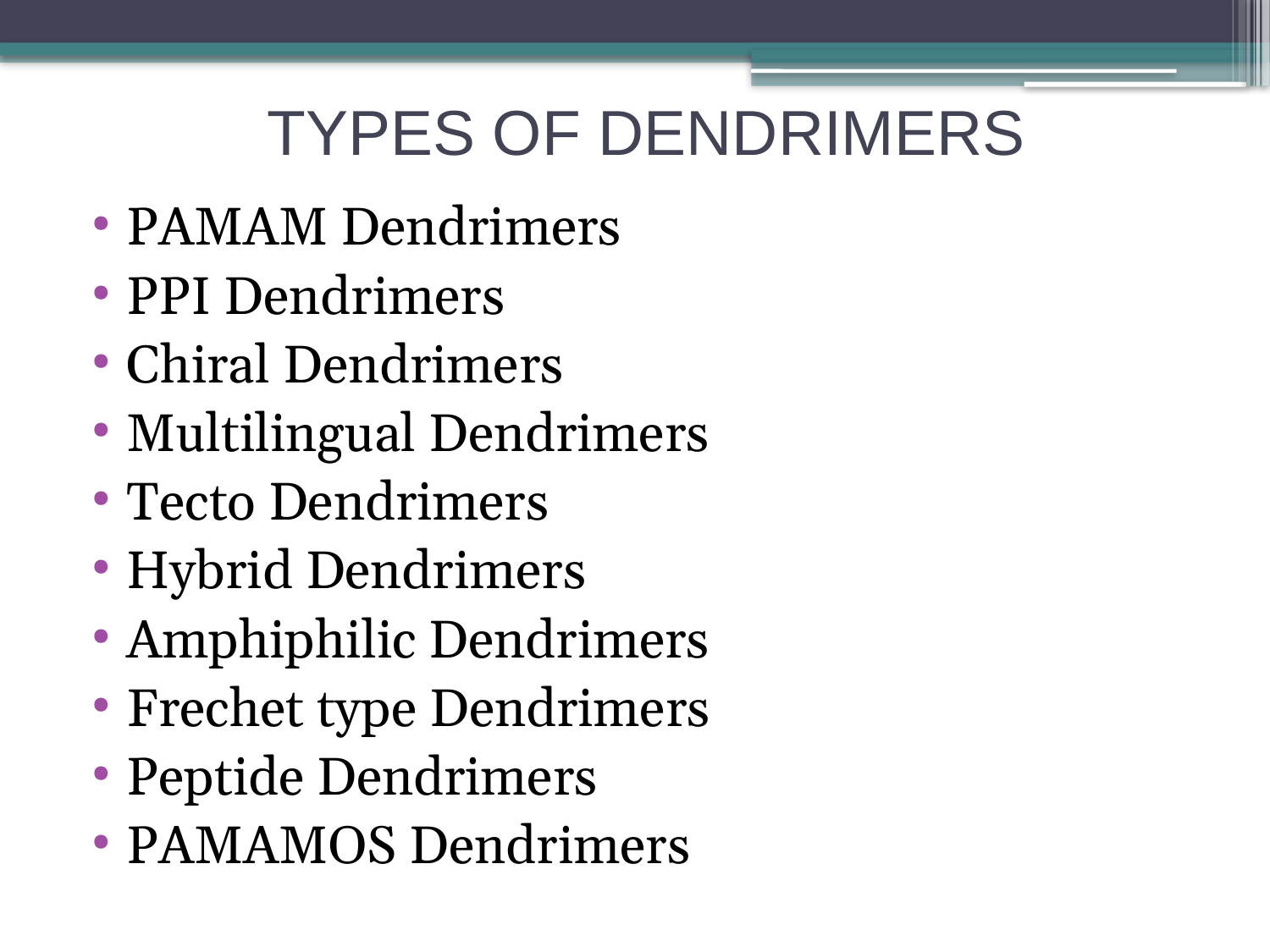

# TYPES OF DENDRIMERS
PAMAM Dendrimers
PPI Dendrimers
Chiral Dendrimers
Multilingual Dendrimers
Tecto Dendrimers
Hybrid Dendrimers
Amphiphilic Dendrimers
Frechet type Dendrimers
Peptide Dendrimers
PAMAMOS Dendrimers